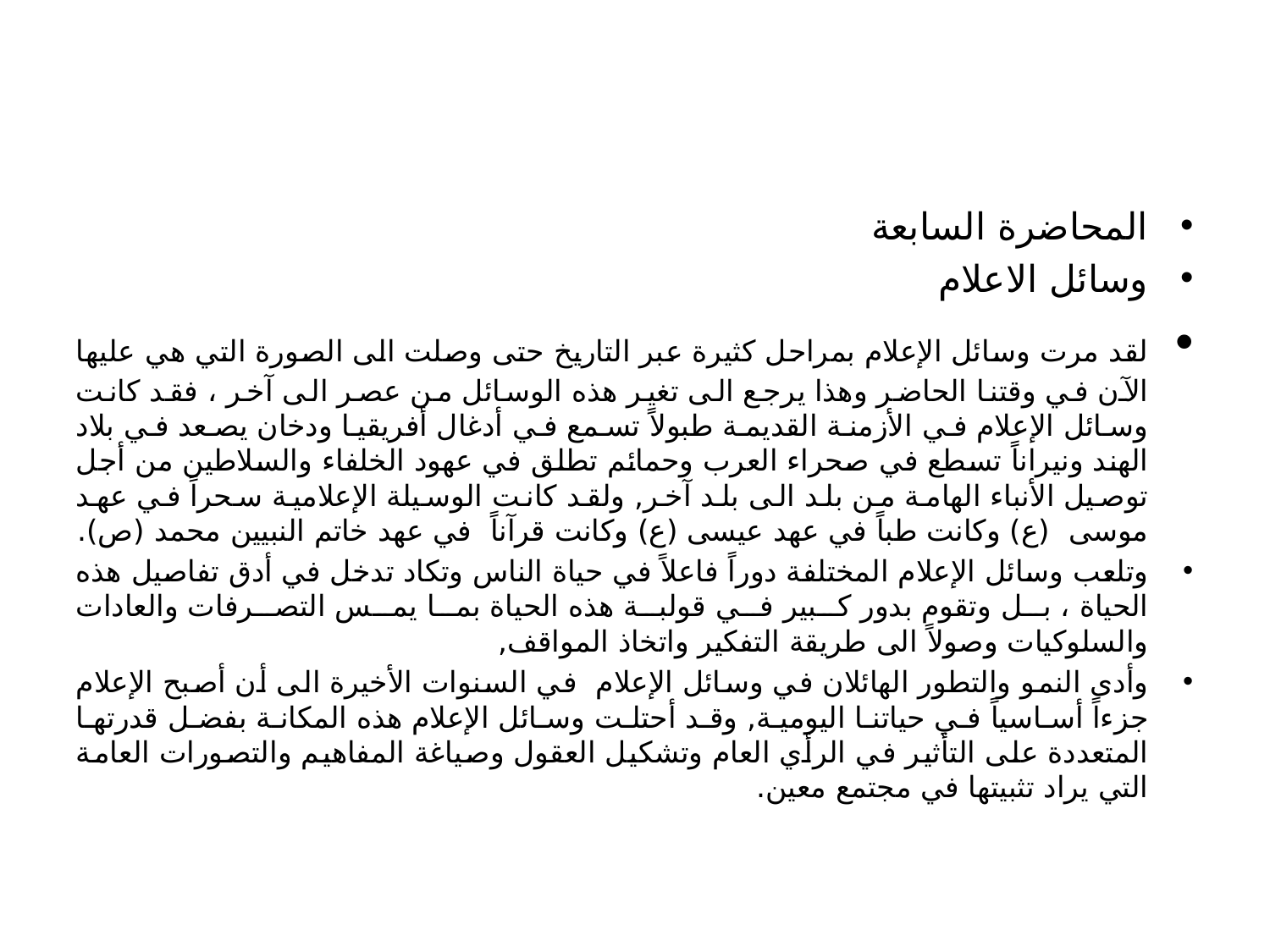

#
المحاضرة السابعة
وسائل الاعلام
	لقد مرت وسائل الإعلام بمراحل كثيرة عبر التاريخ حتى وصلت الى الصورة التي هي عليها الآن في وقتنا الحاضر وهذا يرجع الى تغير هذه الوسائل من عصر الى آخر ، فقد كانت وسائل الإعلام في الأزمنة القديمة طبولاً تسمع في أدغال أفريقيا ودخان يصعد في بلاد الهند ونيراناً تسطع في صحراء العرب وحمائم تطلق في عهود الخلفاء والسلاطين من أجل توصيل الأنباء الهامة من بلد الى بلد آخر, ولقد كانت الوسيلة الإعلامية سحراً في عهد موسى  (ع) وكانت طباً في عهد عيسى (ع) وكانت قرآناً  في عهد خاتم النبيين محمد (ص).
وتلعب وسائل الإعلام المختلفة دوراً فاعلاً في حياة الناس وتكاد تدخل في أدق تفاصيل هذه الحياة ، بل وتقوم بدور كبير في قولبة هذه الحياة بما يمس التصرفات والعادات والسلوكيات وصولاً الى طريقة التفكير واتخاذ المواقف,
وأدى النمو والتطور الهائلان في وسائل الإعلام  في السنوات الأخيرة الى أن أصبح الإعلام جزءاً أساسياً في حياتنا اليومية, وقد أحتلت وسائل الإعلام هذه المكانة بفضل قدرتها المتعددة على التأثير في الرأي العام وتشكيل العقول وصياغة المفاهيم والتصورات العامة التي يراد تثبيتها في مجتمع معين.